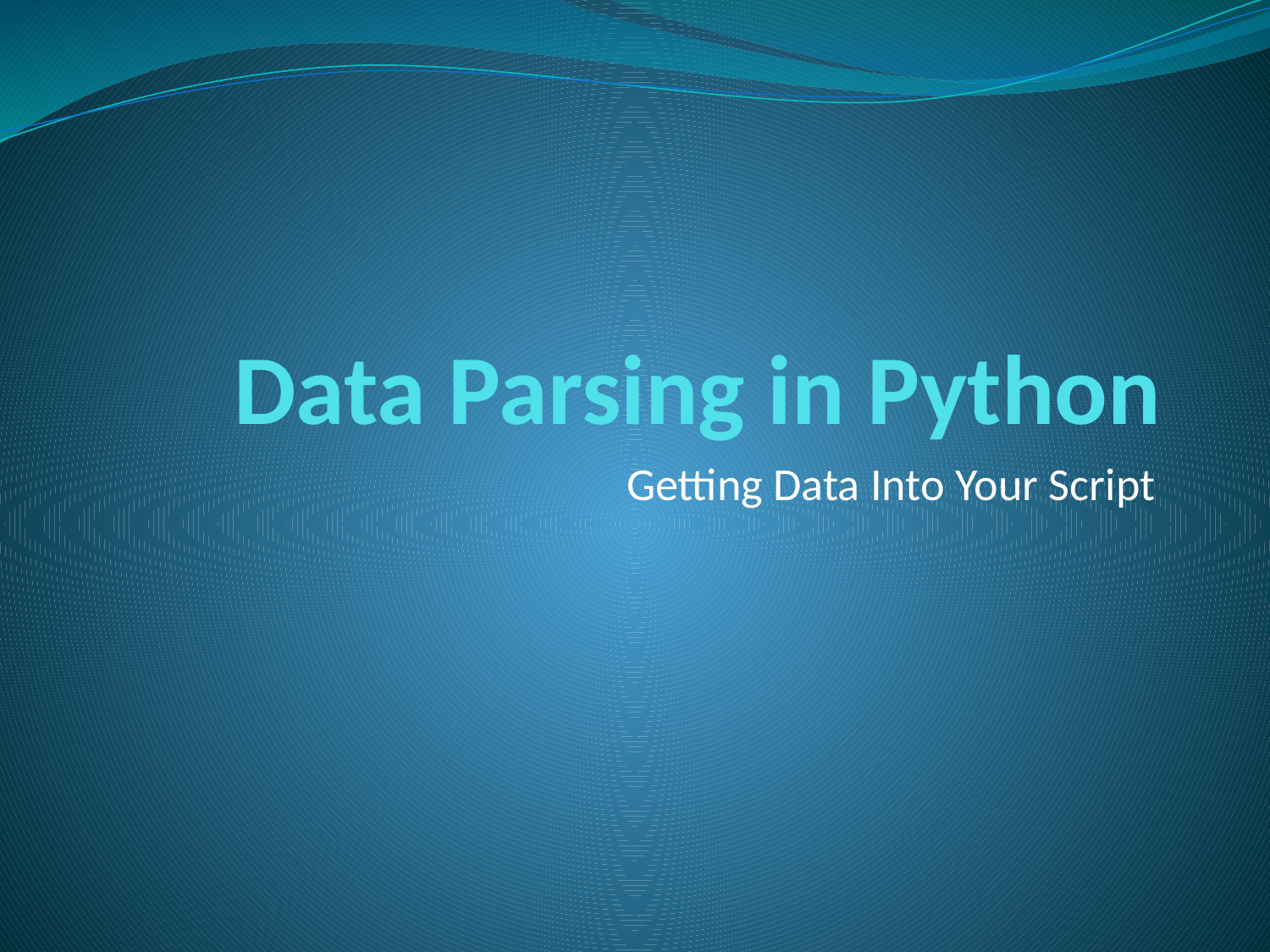

# Data Parsing in Python
Getting Data Into Your Script